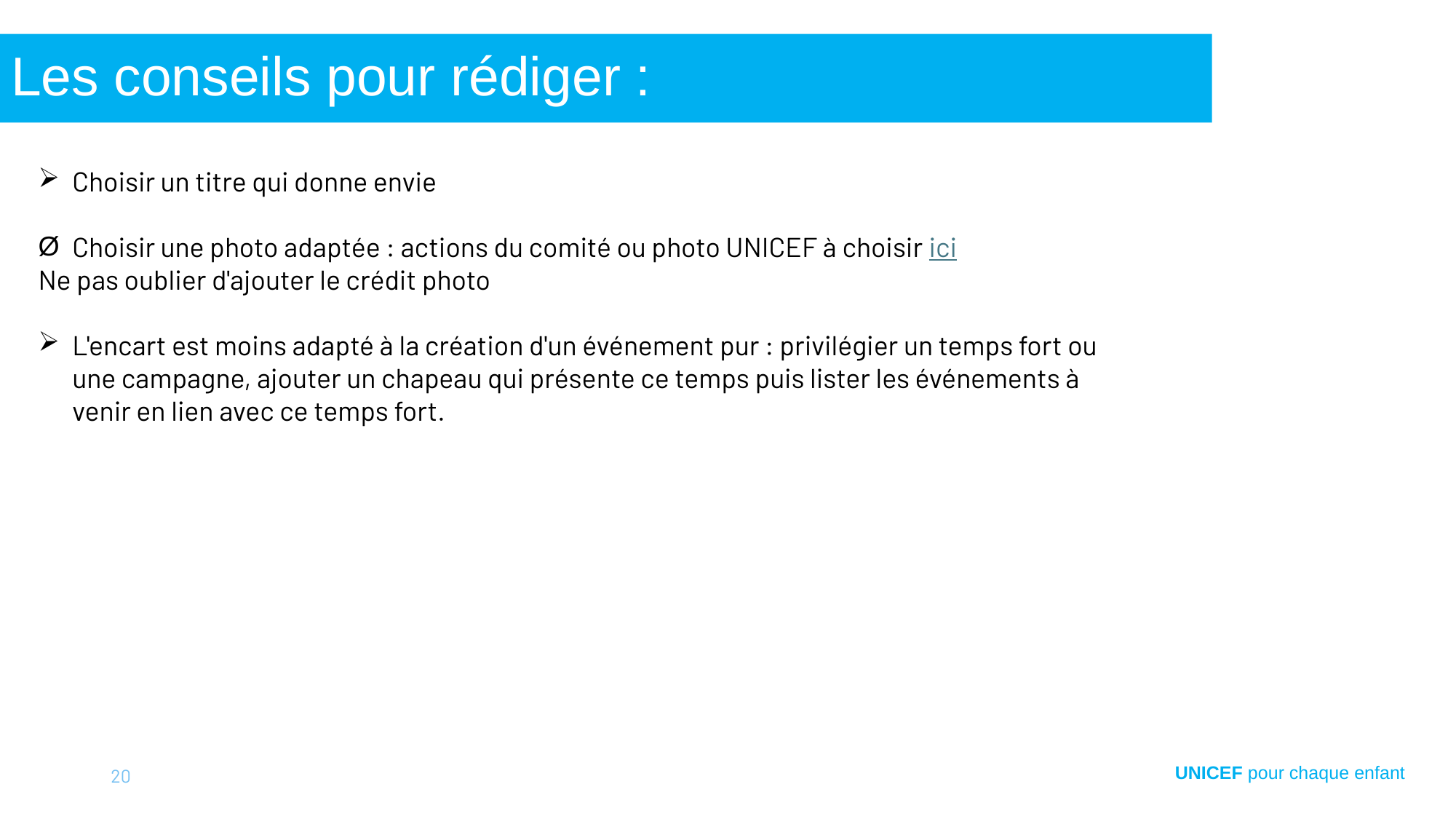

# Les conseils pour rédiger :
Choisir un titre qui donne envie

Choisir une photo adaptée : actions du comité ou photo UNICEF à choisir ici
Ne pas oublier d'ajouter le crédit photo

L'encart est moins adapté à la création d'un événement pur : privilégier un temps fort ou une campagne, ajouter un chapeau qui présente ce temps puis lister les événements à venir en lien avec ce temps fort.
20